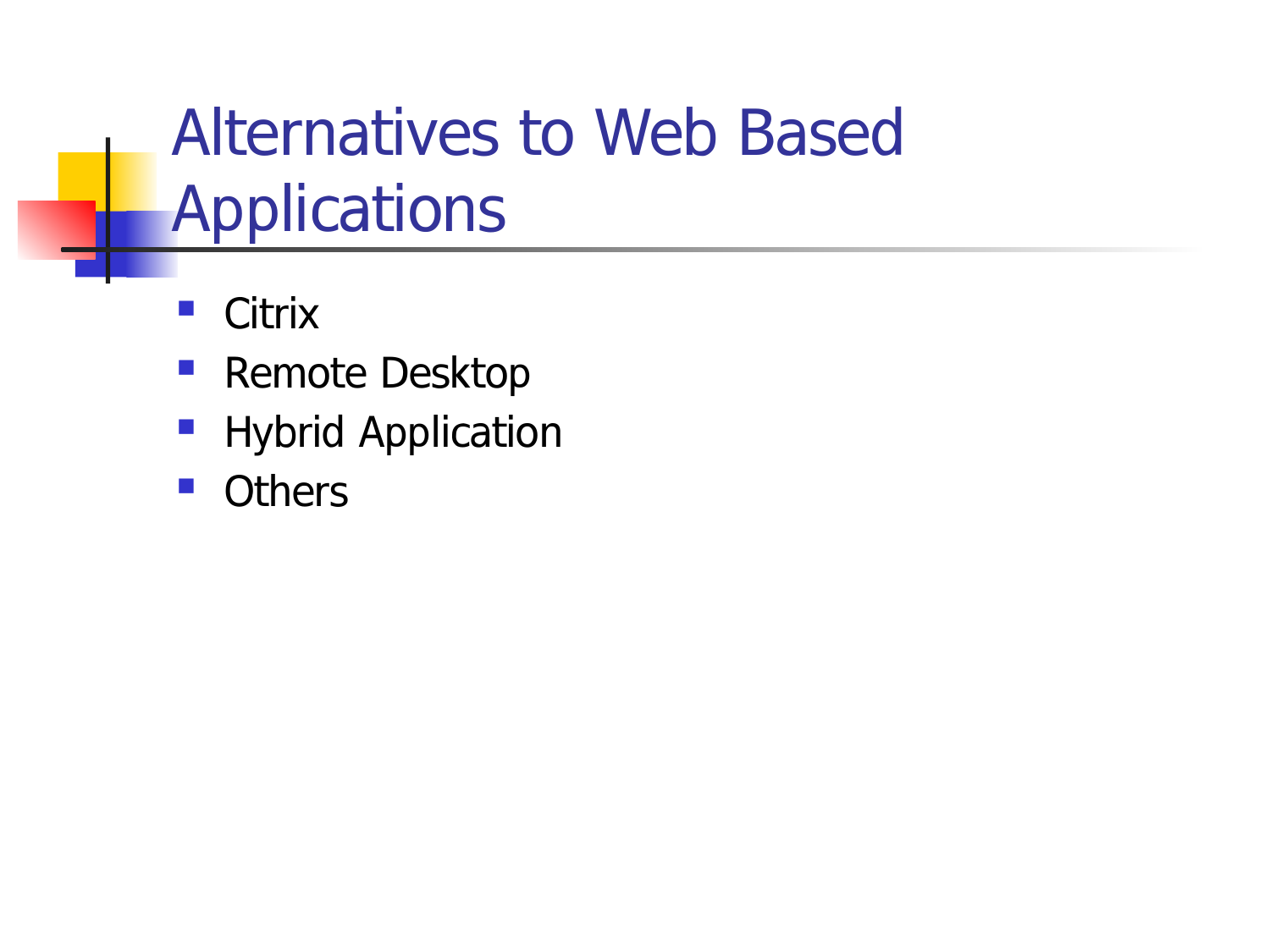

# Alternatives to Web Based Applications
Citrix
Remote Desktop
Hybrid Application
Others